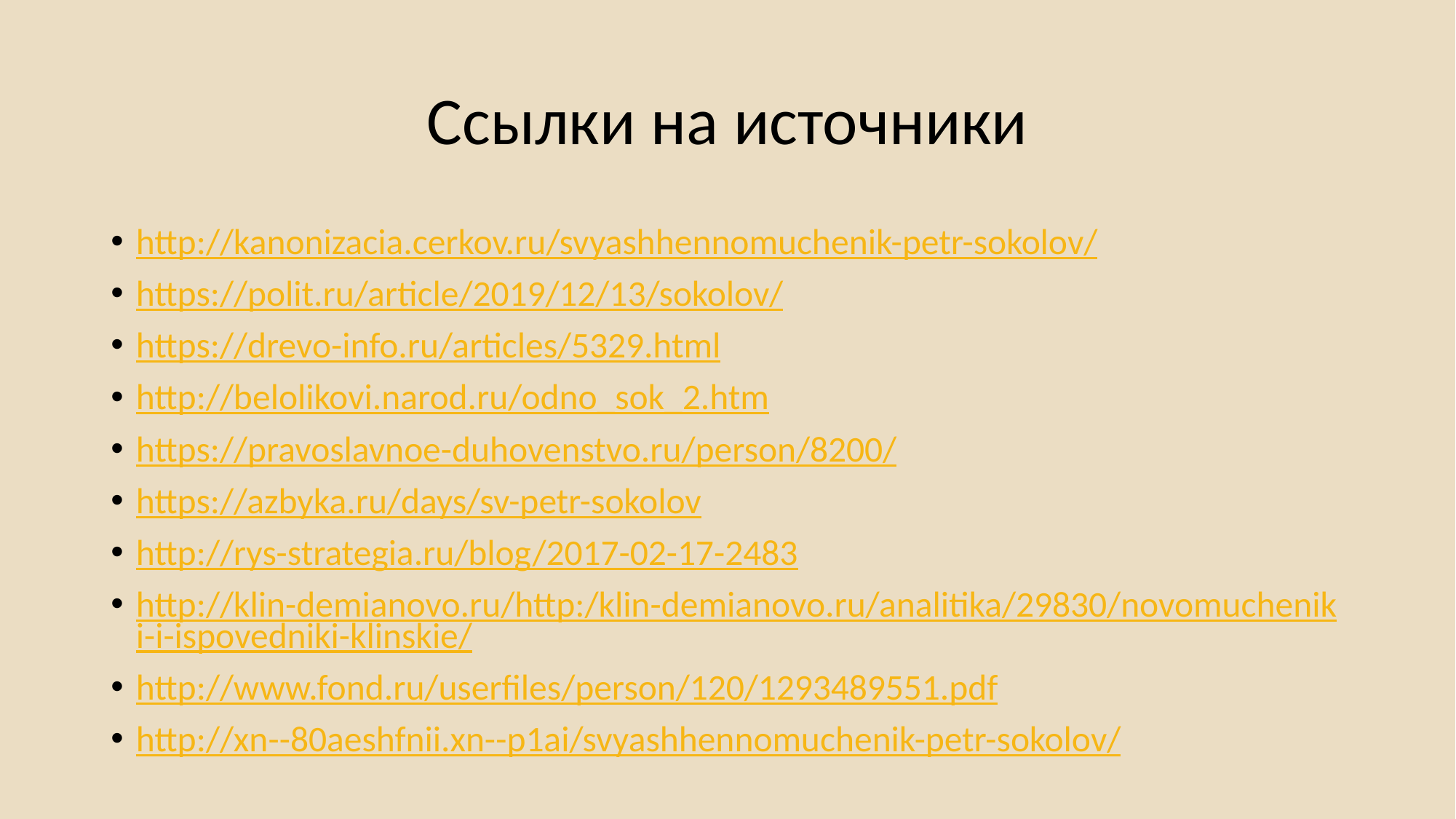

# Ссылки на источники
http://kanonizacia.cerkov.ru/svyashhennomuchenik-petr-sokolov/
https://polit.ru/article/2019/12/13/sokolov/
https://drevo-info.ru/articles/5329.html
http://belolikovi.narod.ru/odno_sok_2.htm
https://pravoslavnoe-duhovenstvo.ru/person/8200/
https://azbyka.ru/days/sv-petr-sokolov
http://rys-strategia.ru/blog/2017-02-17-2483
http://klin-demianovo.ru/http:/klin-demianovo.ru/analitika/29830/novomucheniki-i-ispovedniki-klinskie/
http://www.fond.ru/userfiles/person/120/1293489551.pdf
http://xn--80aeshfnii.xn--p1ai/svyashhennomuchenik-petr-sokolov/